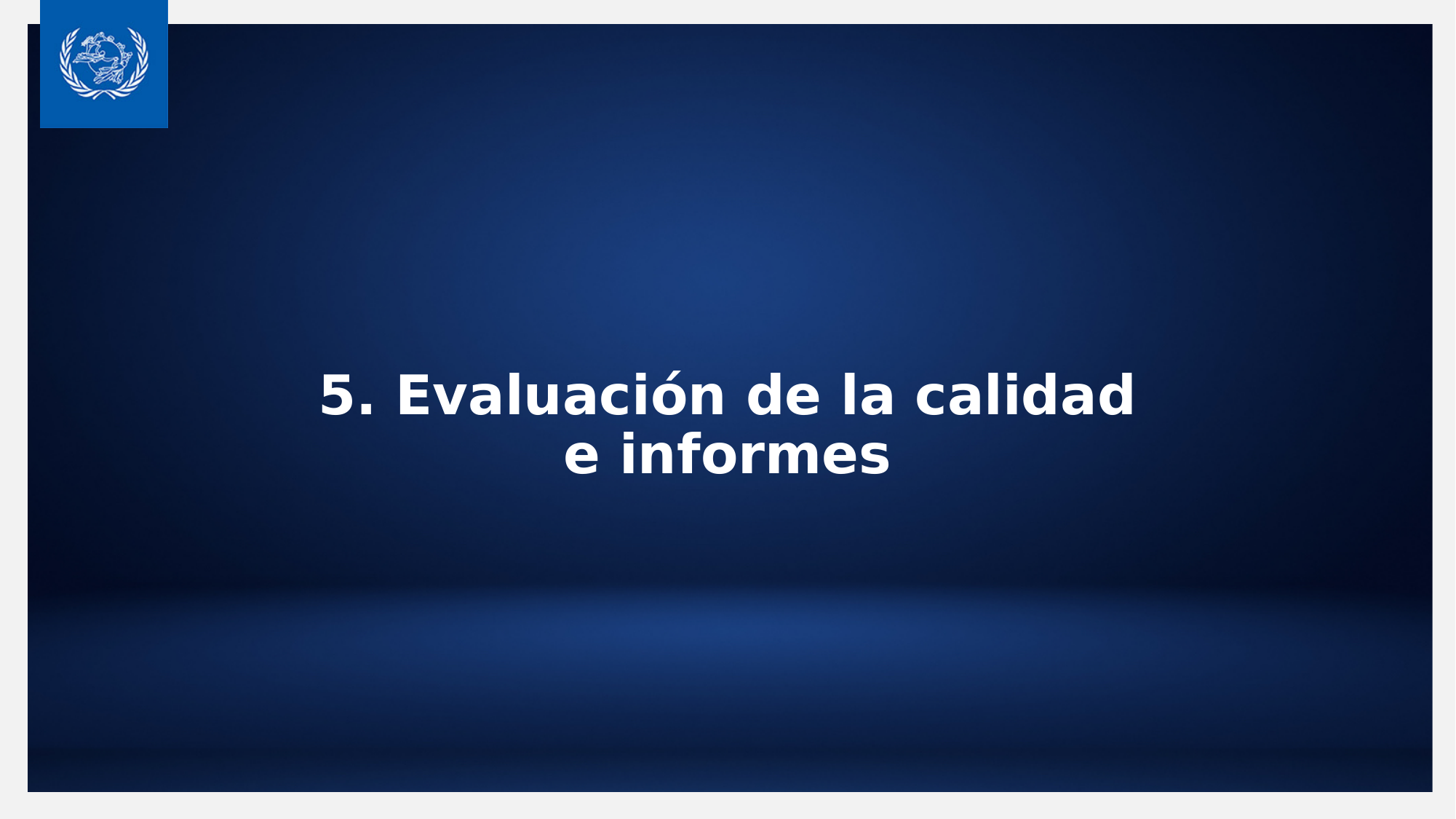

# 5. Evaluación de la calidad e informes